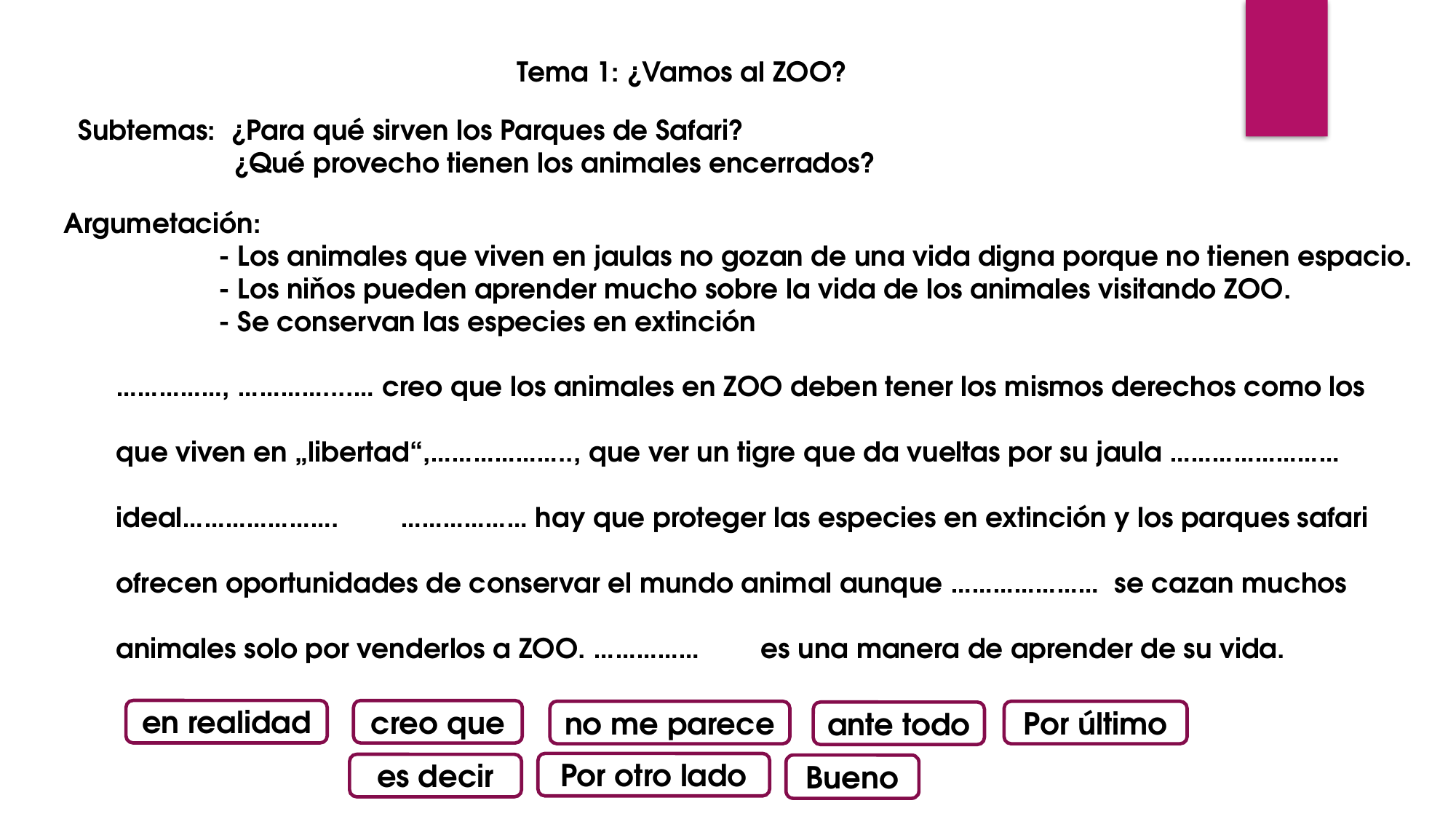

Tema 1: ¿Vamos al ZOO?
Subtemas:  ¿Para qué sirven los Parques de Safari?
	      ¿Qué provecho tienen los animales encerrados?
Argumetación:
	      - Los animales que viven en jaulas no gozan de una vida digna porque no tienen espacio.
	      - Los niňos pueden aprender mucho sobre la vida de los animales visitando ZOO.
	      - Se conservan las especies en extinción
……………, …………....… creo que los animales en ZOO deben tener los mismos derechos como los

que viven en „libertad“,……………….., que ver un tigre que da vueltas por su jaula ……………………

ideal………………….        ……………… hay que proteger las especies en extinción y los parques safari

ofrecen oportunidades de conservar el mundo animal aunque …………………  se cazan muchos

animales solo por venderlos a ZOO. ……………        es una manera de aprender de su vida.
en realidad
creo que
no me parece
Por último
ante todo
Por otro lado
es decir
Bueno